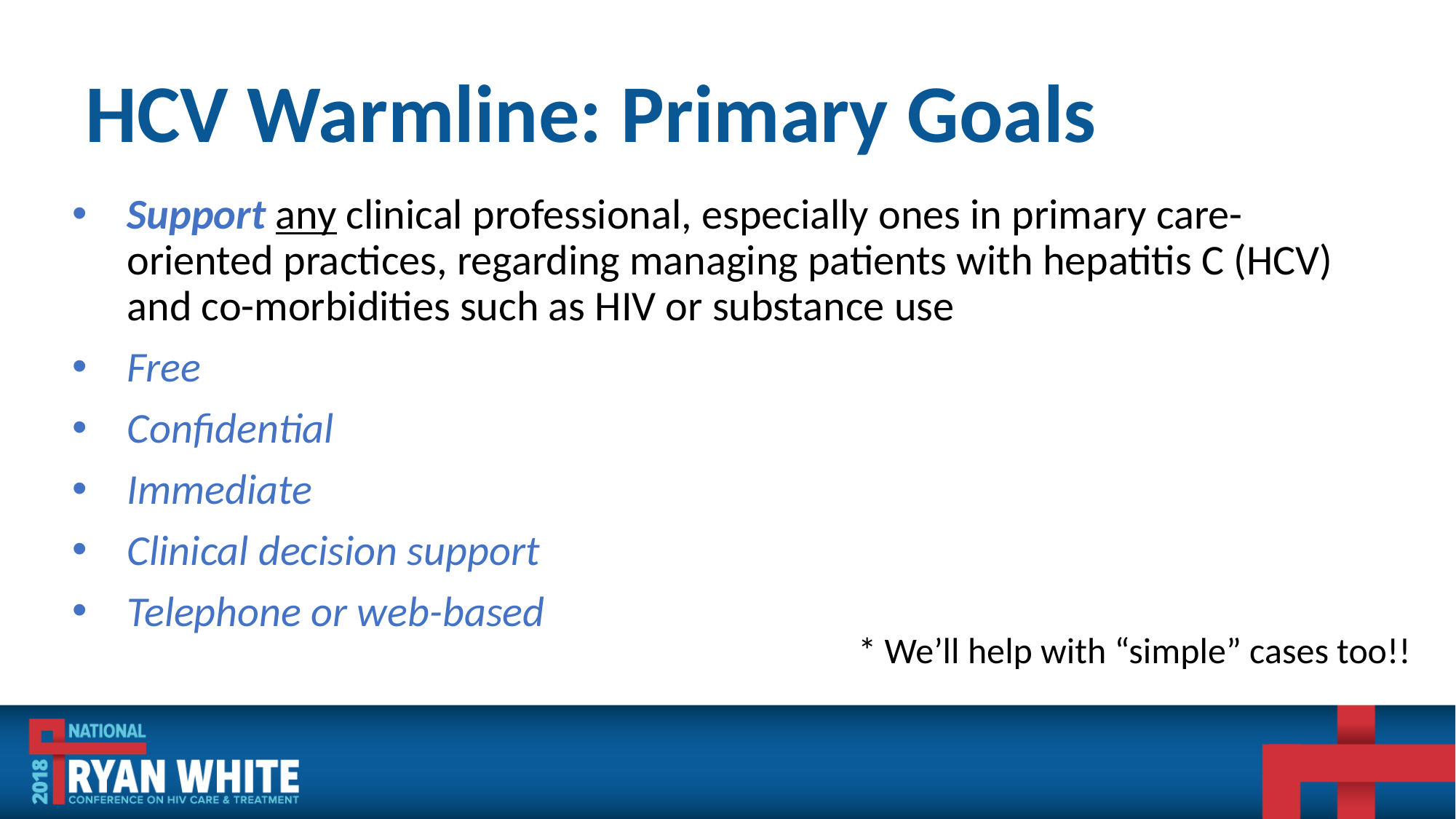

# HCV Warmline: Primary Goals
Support any clinical professional, especially ones in primary care-oriented practices, regarding managing patients with hepatitis C (HCV) and co-morbidities such as HIV or substance use
Free
Confidential
Immediate
Clinical decision support
Telephone or web-based

* We’ll help with “simple” cases too!!